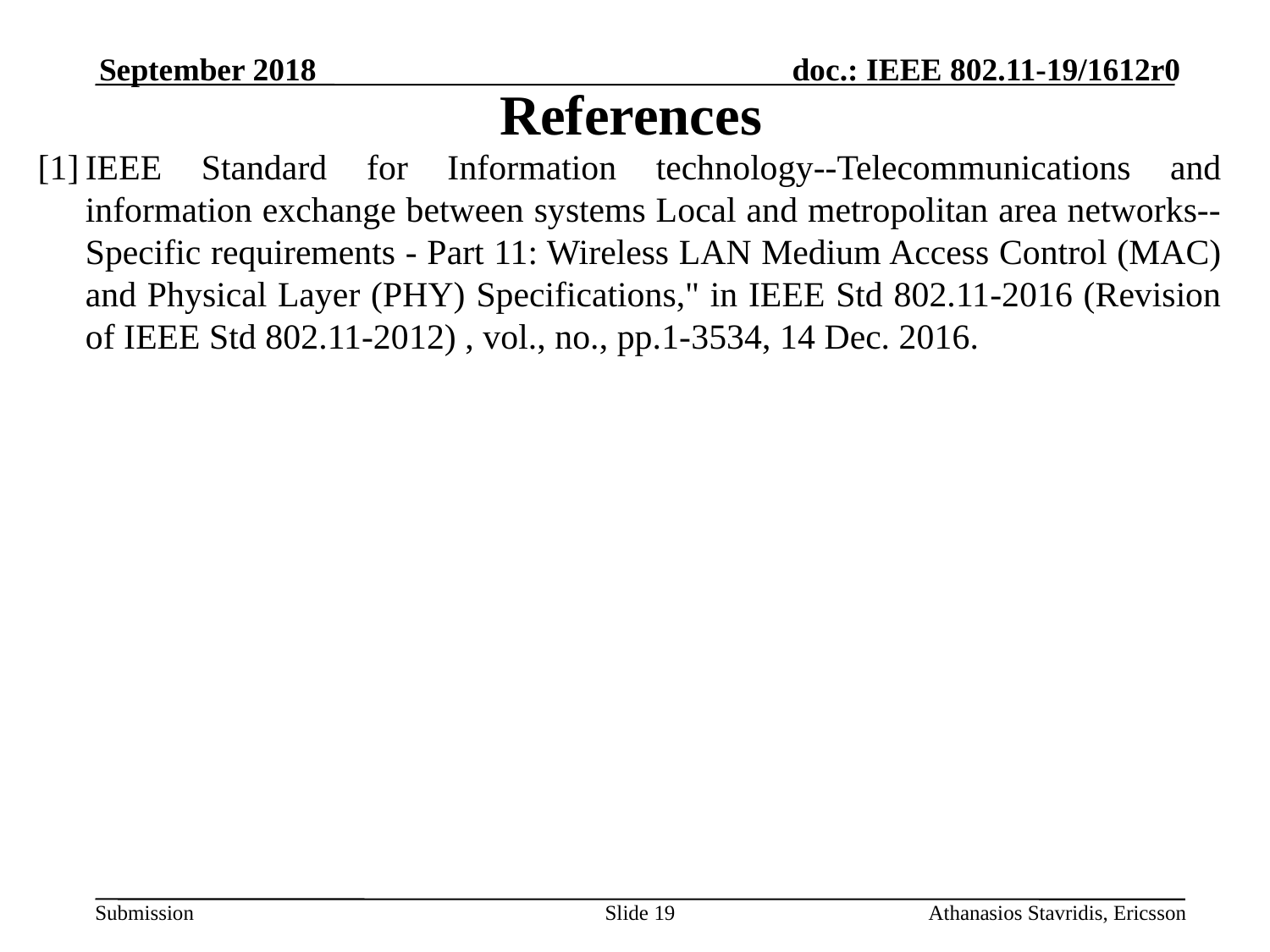

# References
September 2018
[1]	IEEE Standard for Information technology--Telecommunications and information exchange between systems Local and metropolitan area networks--Specific requirements - Part 11: Wireless LAN Medium Access Control (MAC) and Physical Layer (PHY) Specifications," in IEEE Std 802.11-2016 (Revision of IEEE Std 802.11-2012) , vol., no., pp.1-3534, 14 Dec. 2016.
Slide 19
Athanasios Stavridis, Ericsson